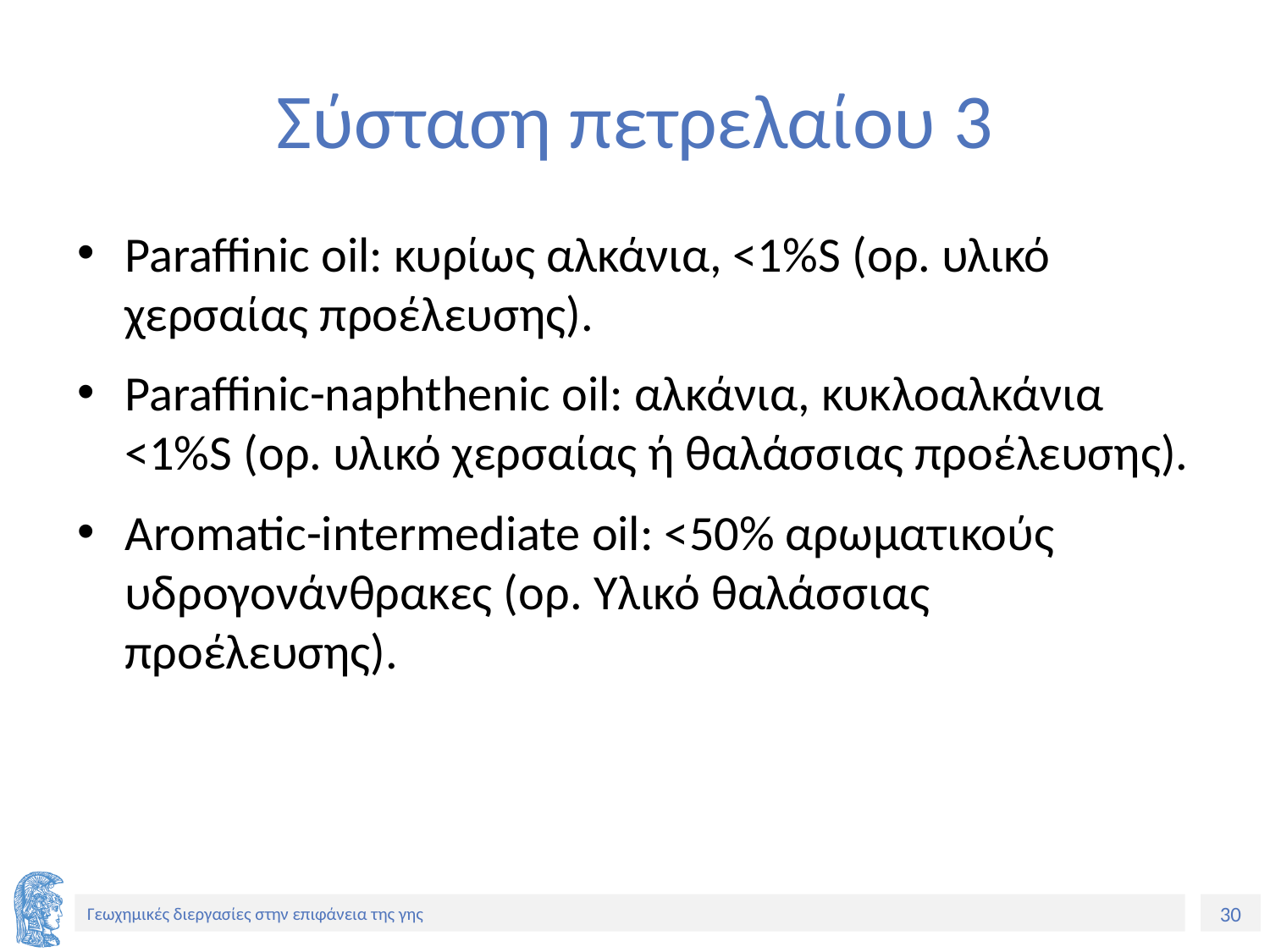

# Σύσταση πετρελαίου 3
Paraffinic oil: κυρίως αλκάνια, <1%S (ορ. υλικό χερσαίας προέλευσης).
Paraffinic-naphthenic oil: αλκάνια, κυκλοαλκάνια   <1%S (ορ. υλικό χερσαίας ή θαλάσσιας προέλευσης).
Aromatic-intermediate oil: <50% αρωματικούς υδρογονάνθρακες (ορ. Υλικό θαλάσσιας προέλευσης).